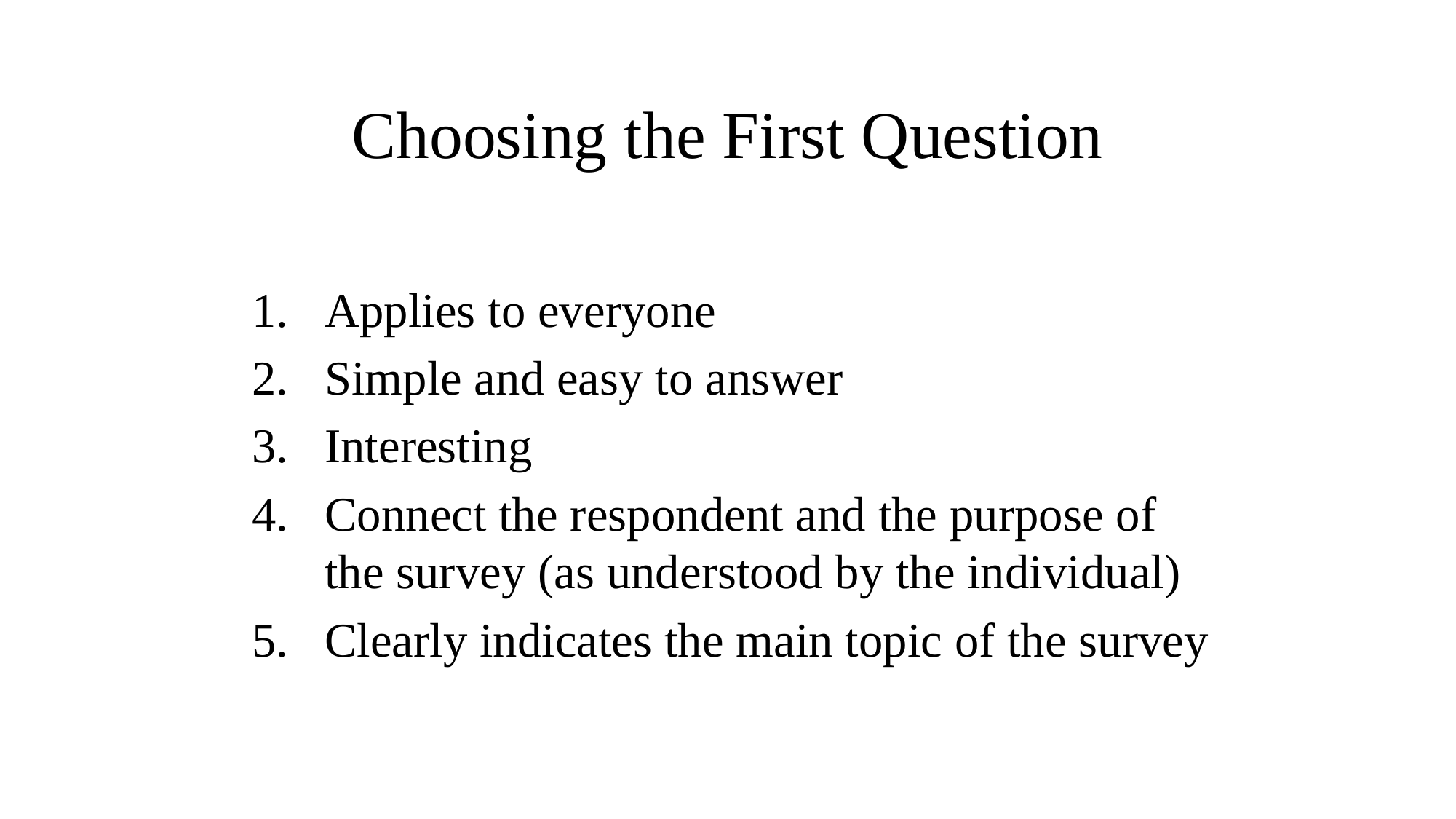

# Choosing the First Question
Applies to everyone
Simple and easy to answer
Interesting
Connect the respondent and the purpose of the survey (as understood by the individual)
Clearly indicates the main topic of the survey